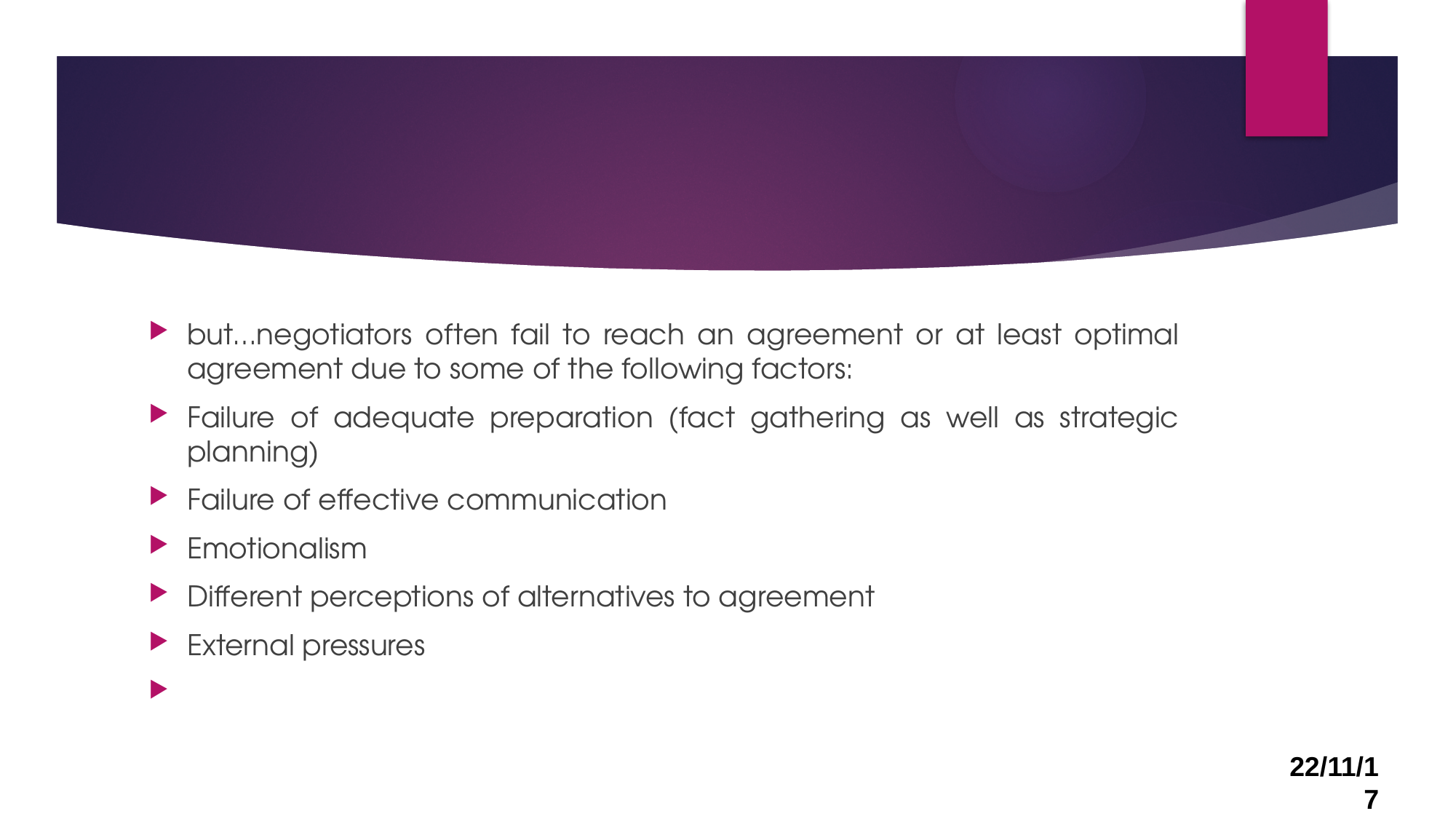

but…negotiators often fail to reach an agreement or at least optimal agreement due to some of the following factors:
Failure of adequate preparation (fact gathering as well as strategic planning)
Failure of effective communication
Emotionalism
Different perceptions of alternatives to agreement
External pressures

22/11/17